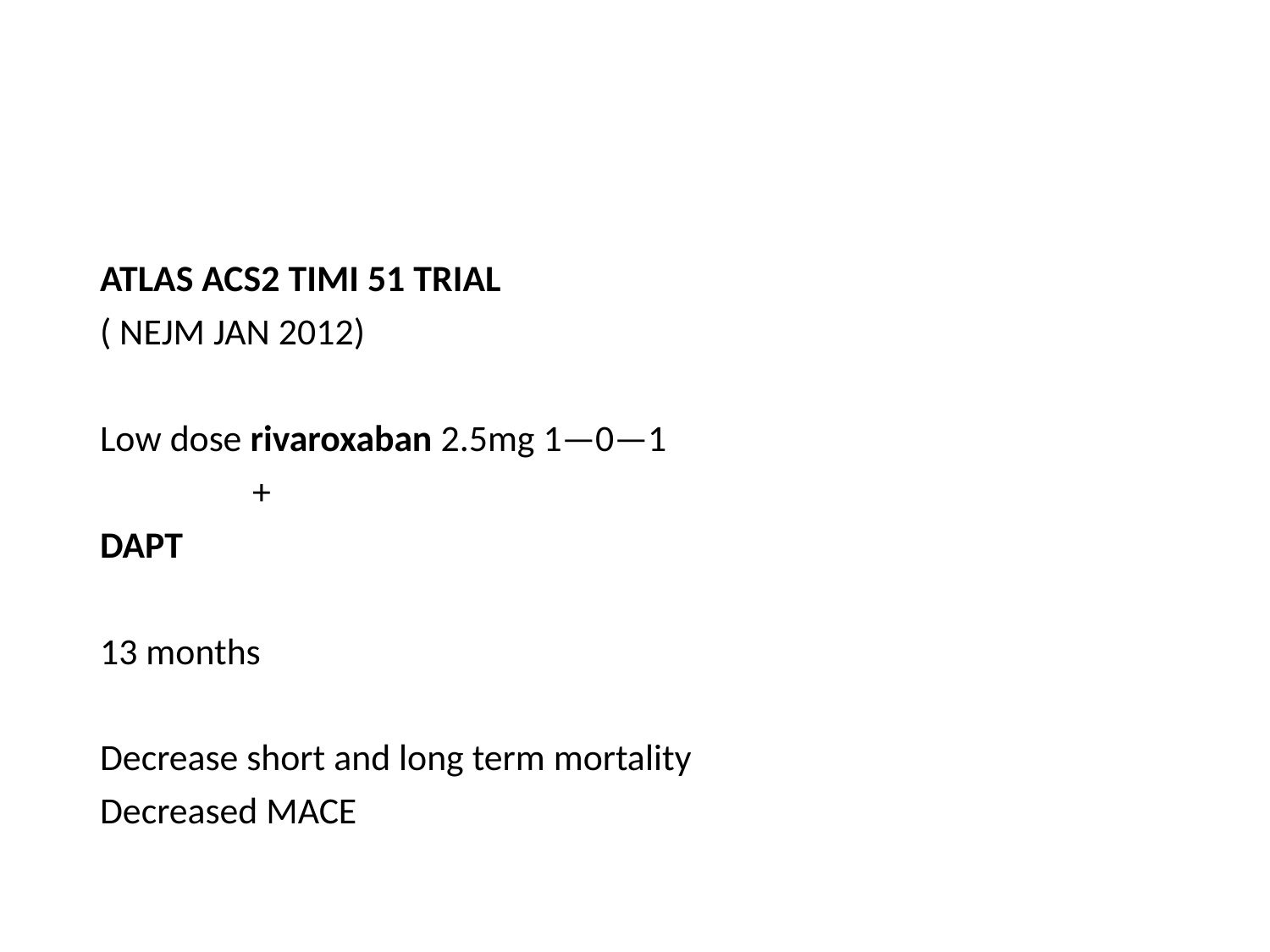

#
ATLAS ACS2 TIMI 51 TRIAL
( NEJM JAN 2012)

Low dose rivaroxaban 2.5mg 1—0—1
                  +
DAPT

13 months

Decrease short and long term mortality
Decreased MACE